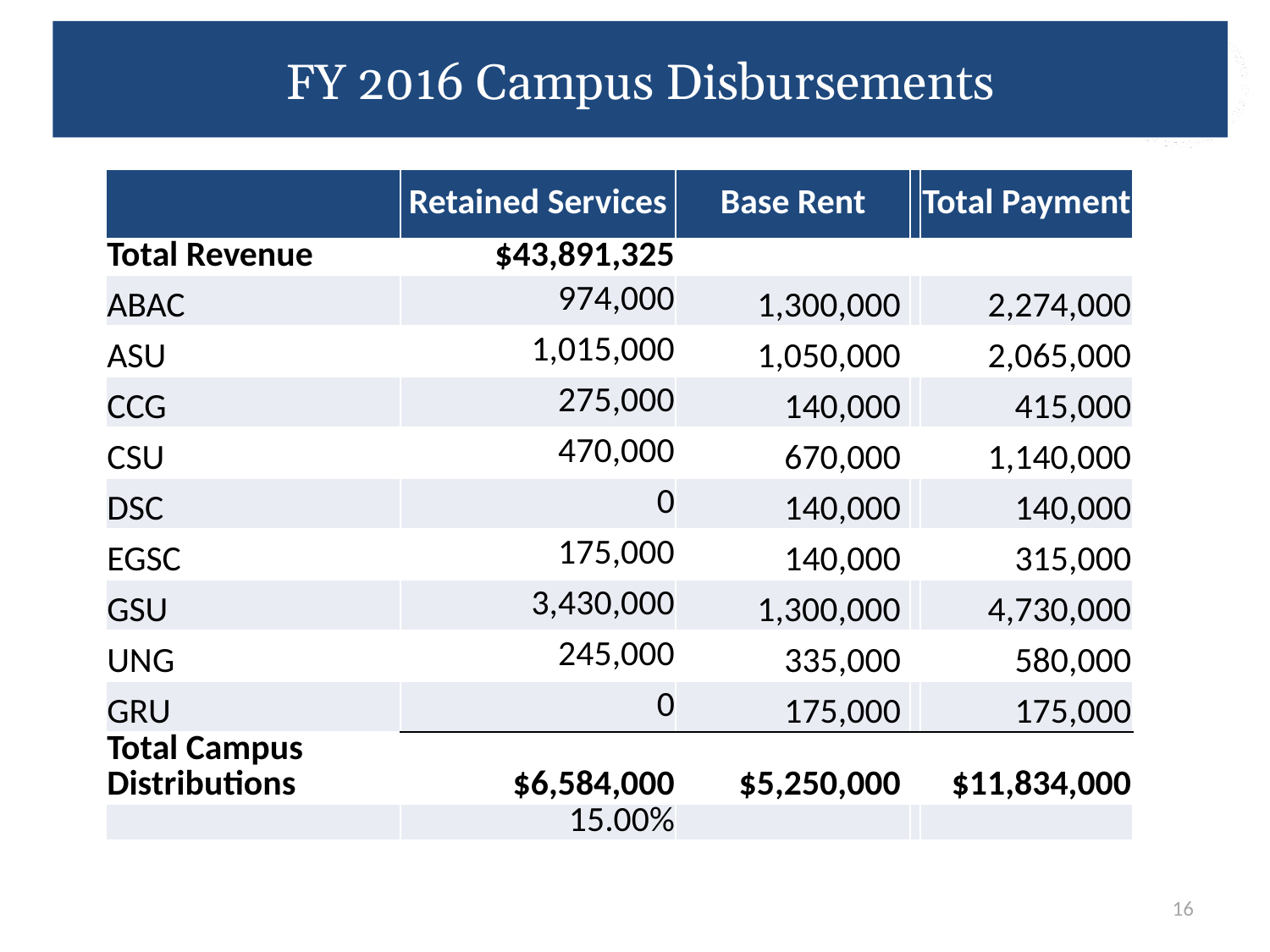

# FY 2016 Campus Disbursements
|  | Retained Services | Base Rent |  | Total Payment |
| --- | --- | --- | --- | --- |
| Total Revenue | $43,891,325 |  |  |  |
| ABAC | 974,000 | 1,300,000 |  | 2,274,000 |
| ASU | 1,015,000 | 1,050,000 |  | 2,065,000 |
| CCG | 275,000 | 140,000 |  | 415,000 |
| CSU | 470,000 | 670,000 |  | 1,140,000 |
| DSC | 0 | 140,000 |  | 140,000 |
| EGSC | 175,000 | 140,000 |  | 315,000 |
| GSU | 3,430,000 | 1,300,000 |  | 4,730,000 |
| UNG | 245,000 | 335,000 |  | 580,000 |
| GRU | 0 | 175,000 |  | 175,000 |
| Total Campus Distributions | $6,584,000 | $5,250,000 |  | $11,834,000 |
|  | 15.00% |  |  |  |
16